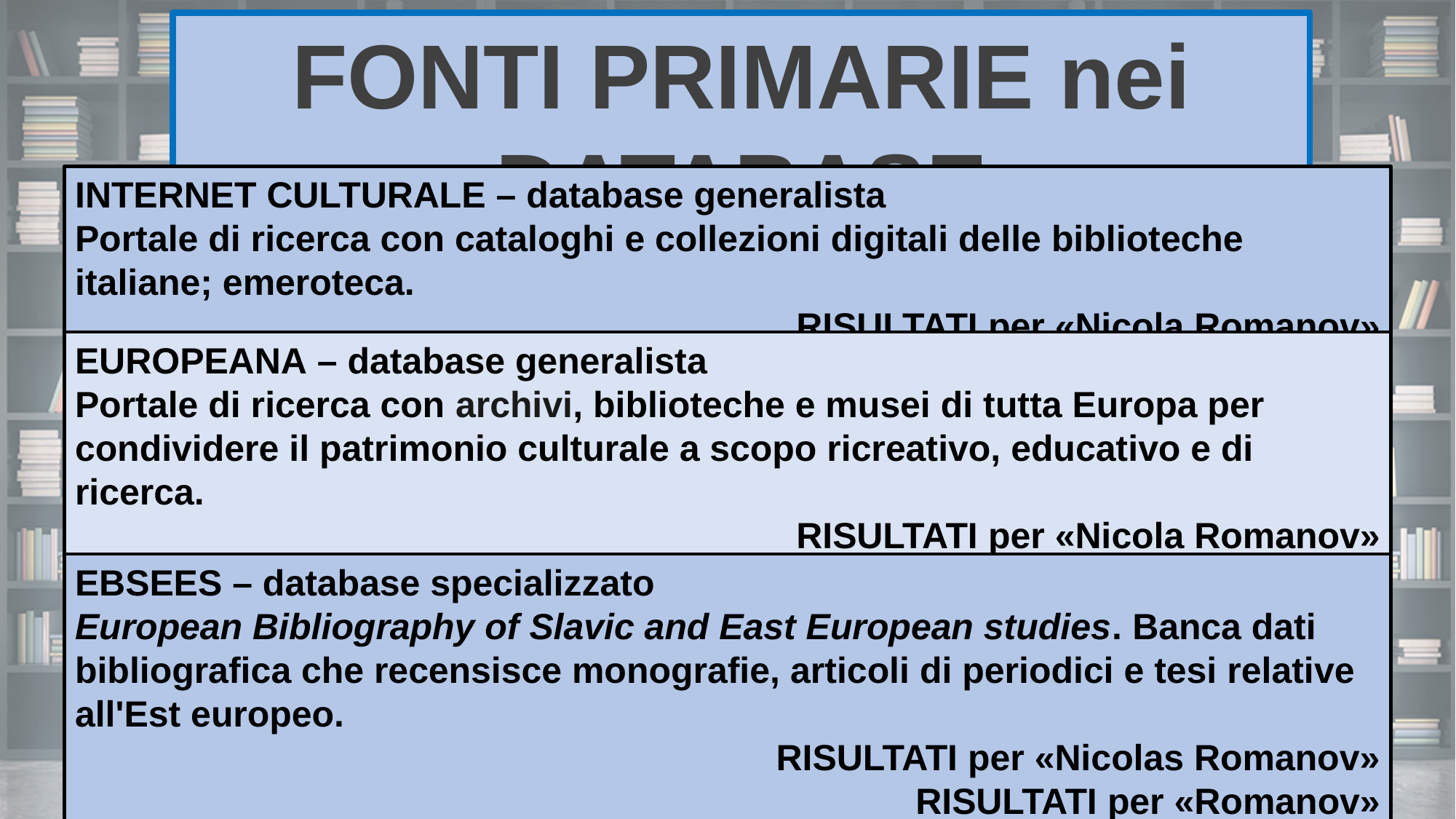

FONTI PRIMARIE nei DATABASE
INTERNET CULTURALE – database generalista
Portale di ricerca con cataloghi e collezioni digitali delle biblioteche italiane; emeroteca.
RISULTATI per «Nicola Romanov»
EUROPEANA – database generalista
Portale di ricerca con archivi, biblioteche e musei di tutta Europa per condividere il patrimonio culturale a scopo ricreativo, educativo e di ricerca.
RISULTATI per «Nicola Romanov»
EBSEES – database specializzato
European Bibliography of Slavic and East European studies. Banca dati bibliografica che recensisce monografie, articoli di periodici e tesi relative all'Est europeo.
RISULTATI per «Nicolas Romanov»
RISULTATI per «Romanov»